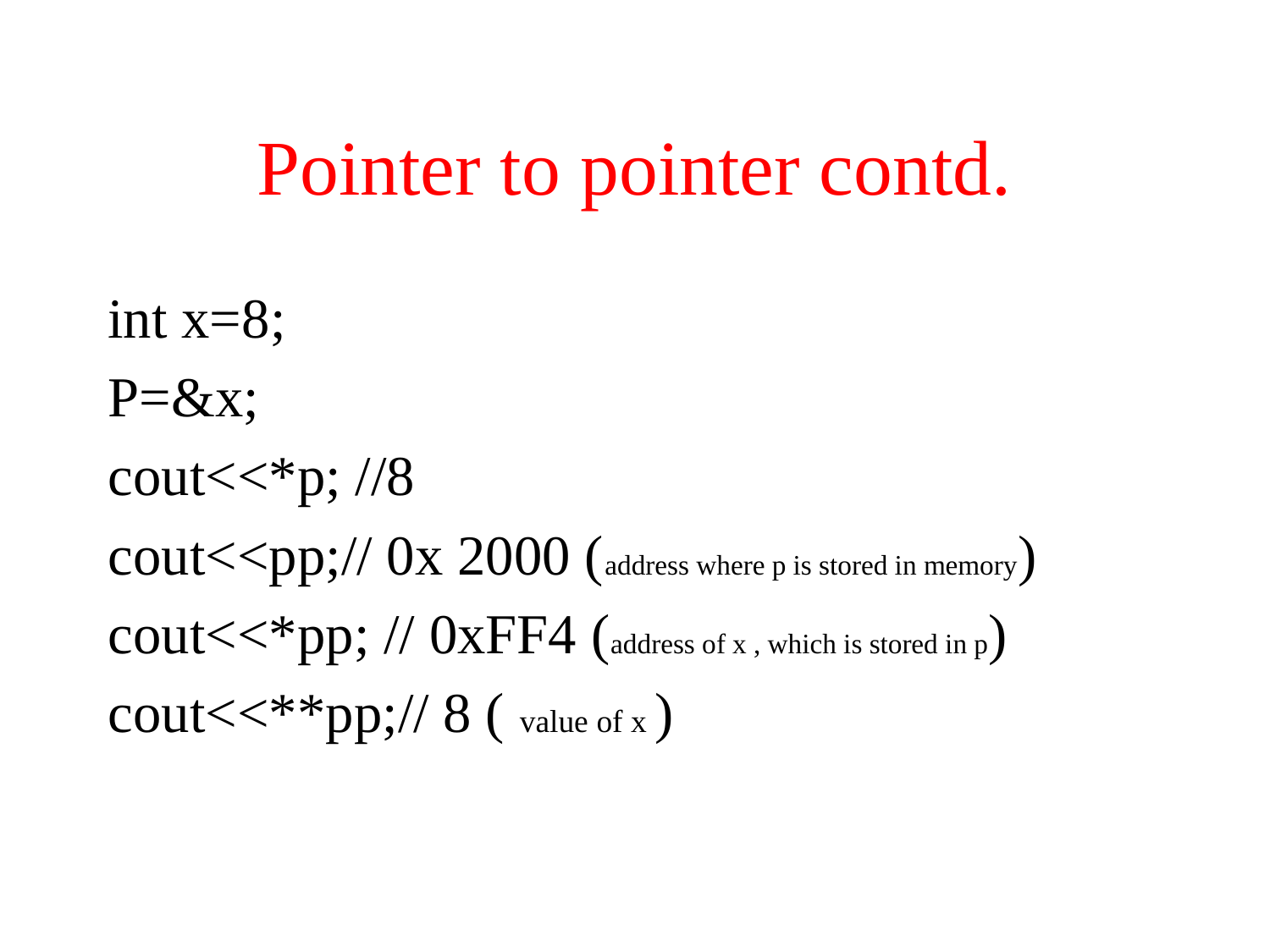

# Pointer to pointer contd.
int x=8;
P=&x;
cout<<*p; //8
cout<<pp;// 0x 2000 (address where p is stored in memory)
cout<<*pp; // 0xFF4 (address of x , which is stored in p)
cout<<**pp;// 8 ( value of x )